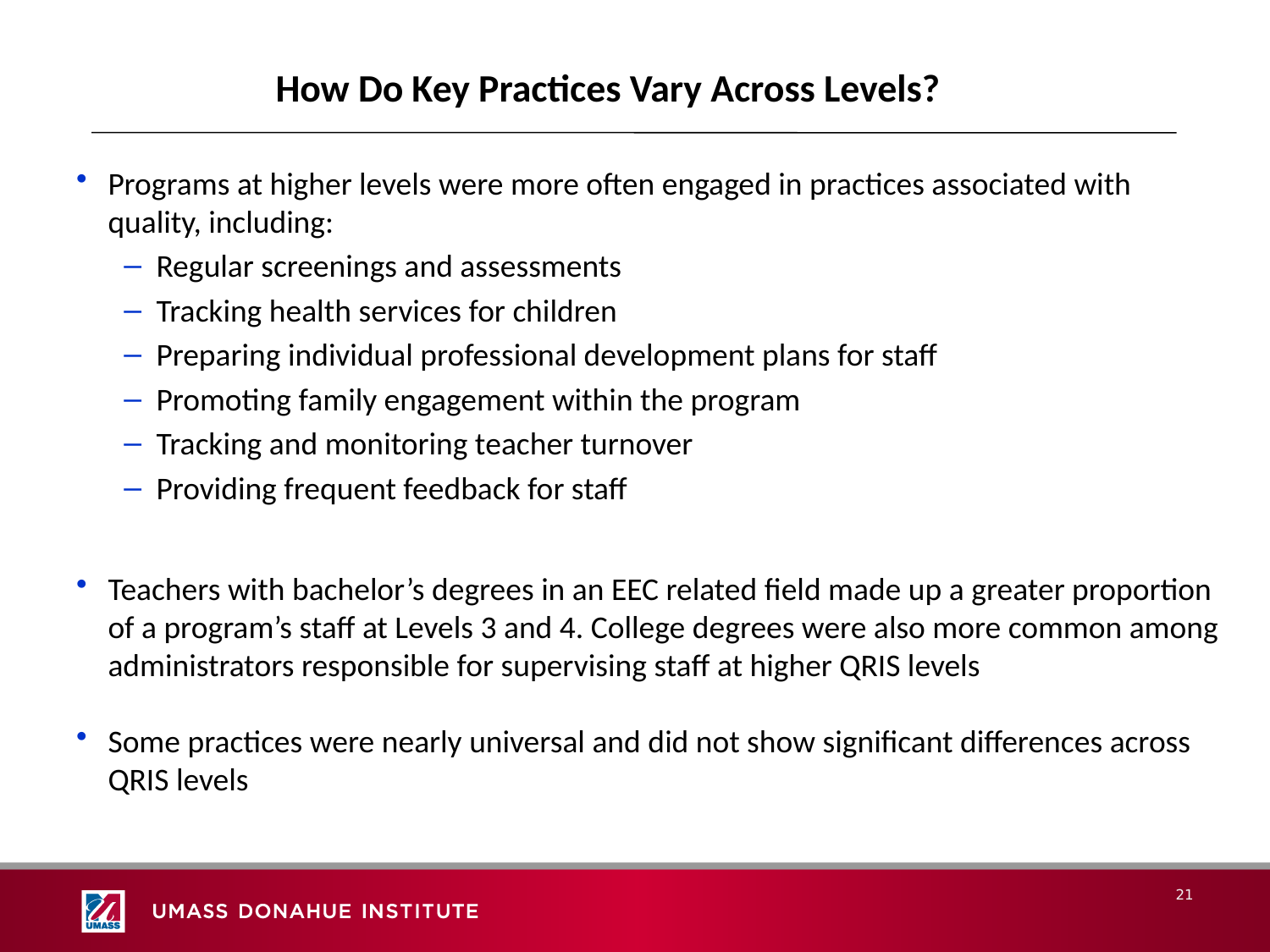

How Do Key Practices Vary Across Levels?
Programs at higher levels were more often engaged in practices associated with quality, including:
Regular screenings and assessments
Tracking health services for children
Preparing individual professional development plans for staff
Promoting family engagement within the program
Tracking and monitoring teacher turnover
Providing frequent feedback for staff

Teachers with bachelor’s degrees in an EEC related field made up a greater proportion of a program’s staff at Levels 3 and 4. College degrees were also more common among administrators responsible for supervising staff at higher QRIS levels

Some practices were nearly universal and did not show significant differences across QRIS levels
21